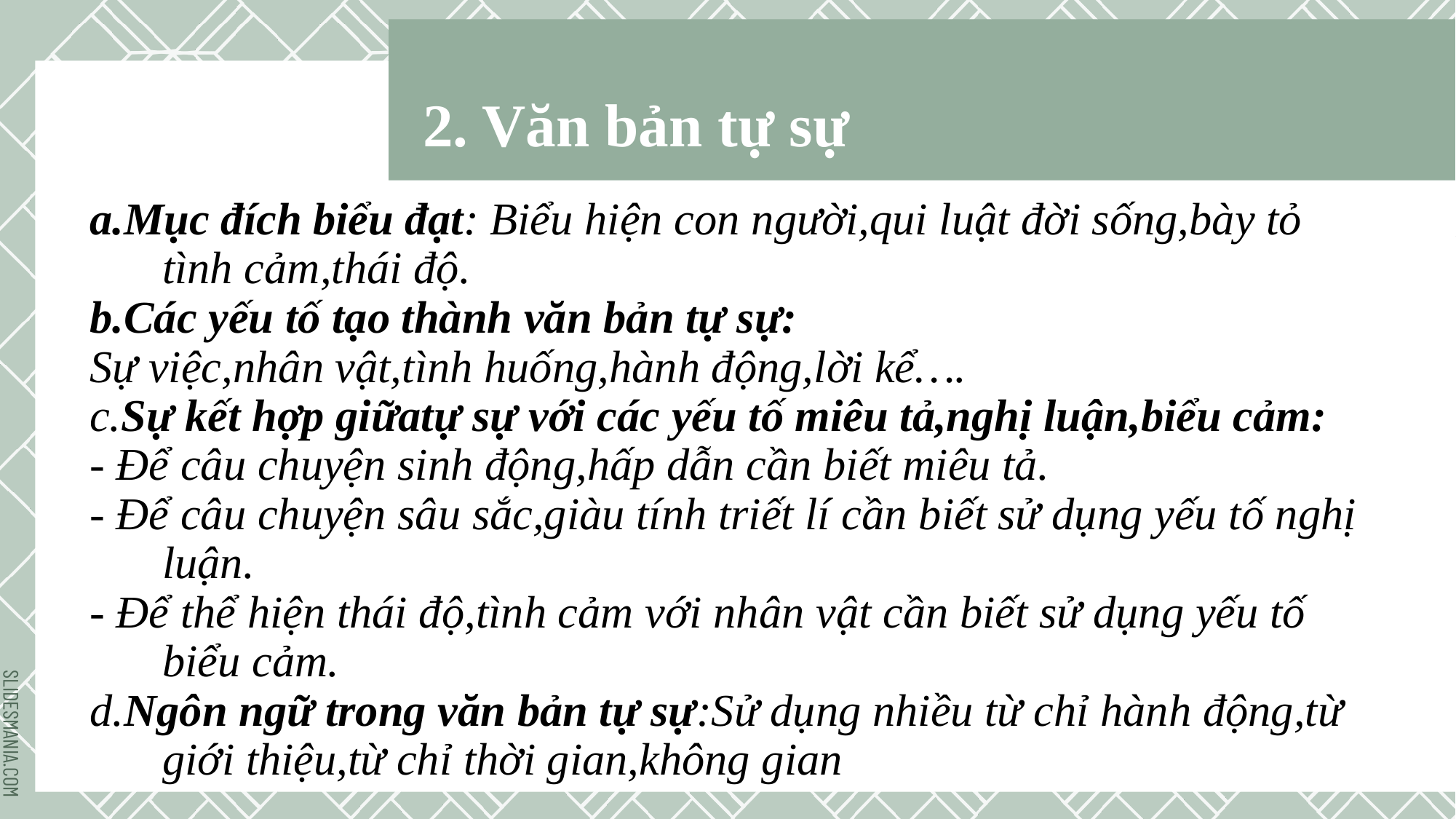

2. Văn bản tự sự
a.Mục đích biểu đạt: Biểu hiện con người,qui luật đời sống,bày tỏ tình cảm,thái độ.
b.Các yếu tố tạo thành văn bản tự sự:
Sự việc,nhân vật,tình huống,hành động,lời kể….
c.Sự kết hợp giữatự sự với các yếu tố miêu tả,nghị luận,biểu cảm:
- Để câu chuyện sinh động,hấp dẫn cần biết miêu tả.
- Để câu chuyện sâu sắc,giàu tính triết lí cần biết sử dụng yếu tố nghị luận.
- Để thể hiện thái độ,tình cảm với nhân vật cần biết sử dụng yếu tố biểu cảm.
d.Ngôn ngữ trong văn bản tự sự:Sử dụng nhiều từ chỉ hành động,từ giới thiệu,từ chỉ thời gian,không gian